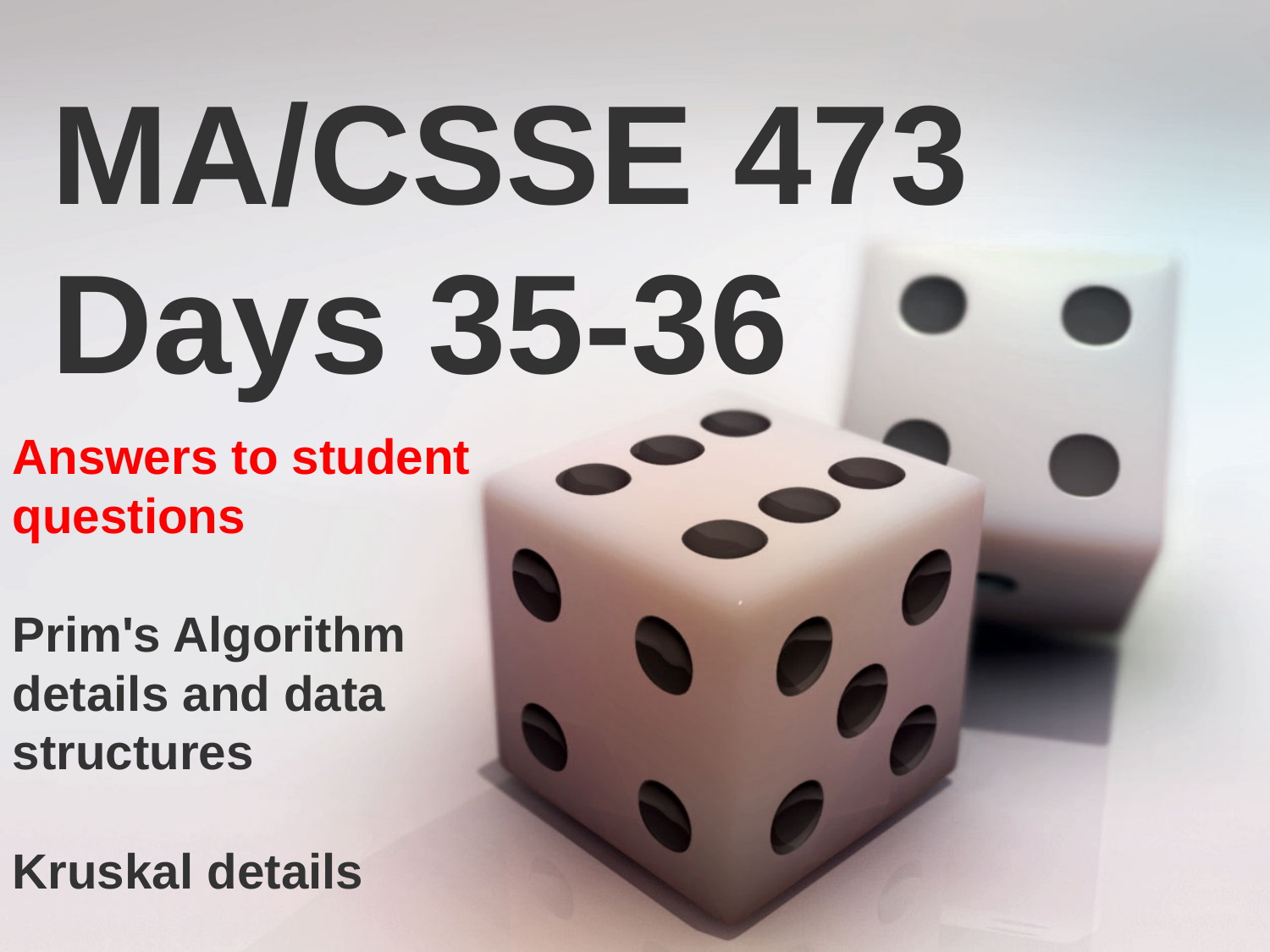

MA/CSSE 473 Days 35-36

Answers to student questions

Prim's Algorithm details and data structures
Kruskal details